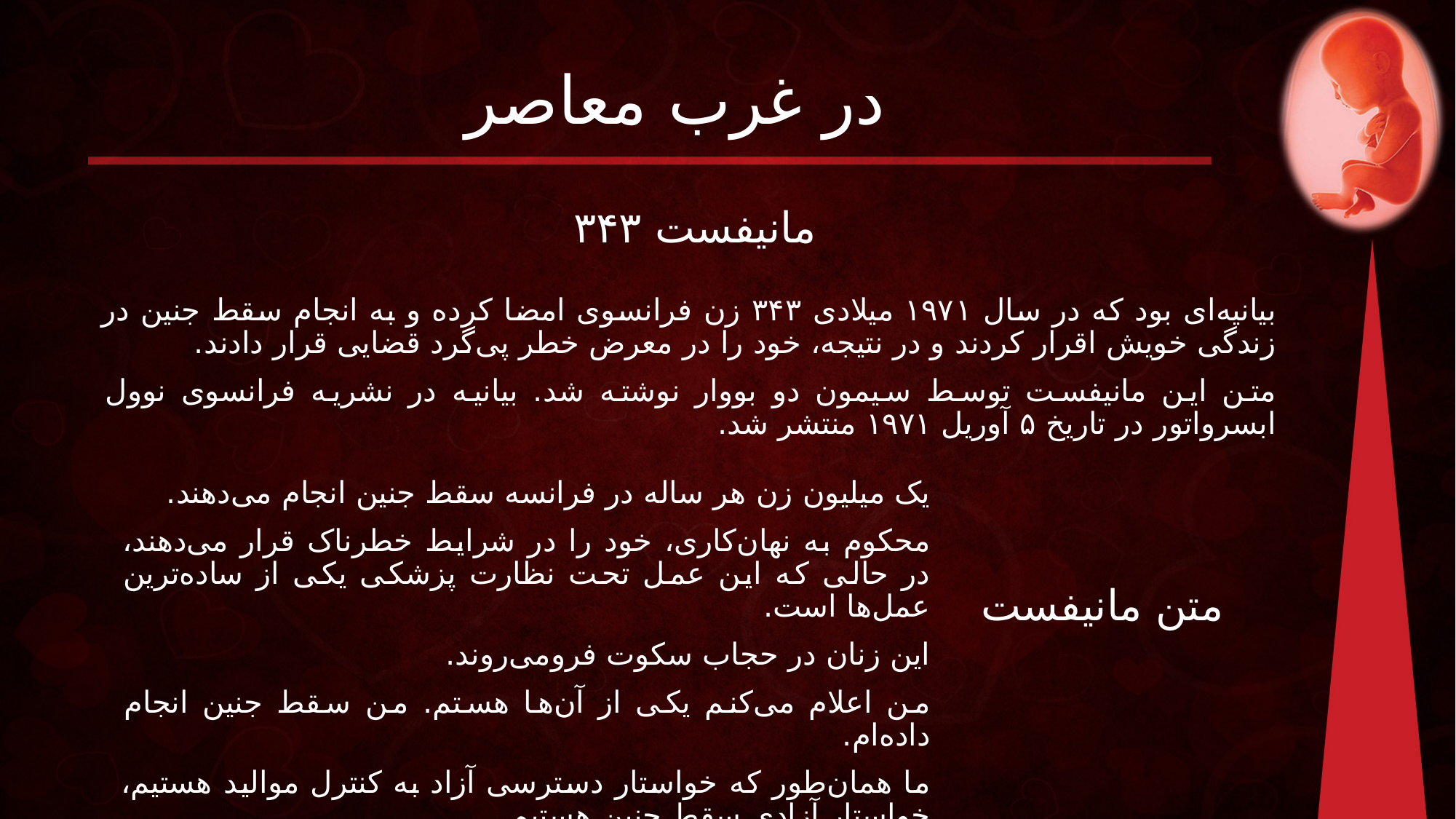

# در غرب معاصر
مانیفست ۳۴۳
بیانیه‌ای بود که در سال ۱۹۷۱ میلادی ۳۴۳ زن فرانسوی امضا کرده و به انجام سقط جنین در زندگی خویش اقرار کردند و در نتیجه، خود را در معرض خطر پی‌گرد قضایی قرار دادند.
متن این مانیفست توسط سیمون دو بووار نوشته شد. بیانیه در نشریه فرانسوی نوول ابسرواتور در تاریخ ۵ آوریل ۱۹۷۱ منتشر شد.
یک میلیون زن هر ساله در فرانسه سقط جنین انجام می‌دهند.
محکوم به نهان‌کاری، خود را در شرایط خطرناک قرار می‌دهند، در حالی که این عمل تحت نظارت پزشکی یکی از ساده‌ترین عمل‌ها است.
این زنان در حجاب سکوت فرومی‌روند.
من اعلام می‌کنم یکی از آن‌ها هستم. من سقط جنین انجام داده‌ام.
ما همان‌طور که خواستار دسترسی آزاد به کنترل موالید هستیم، خواستار آزادیِ سقط جنین هستیم.
متن مانیفست